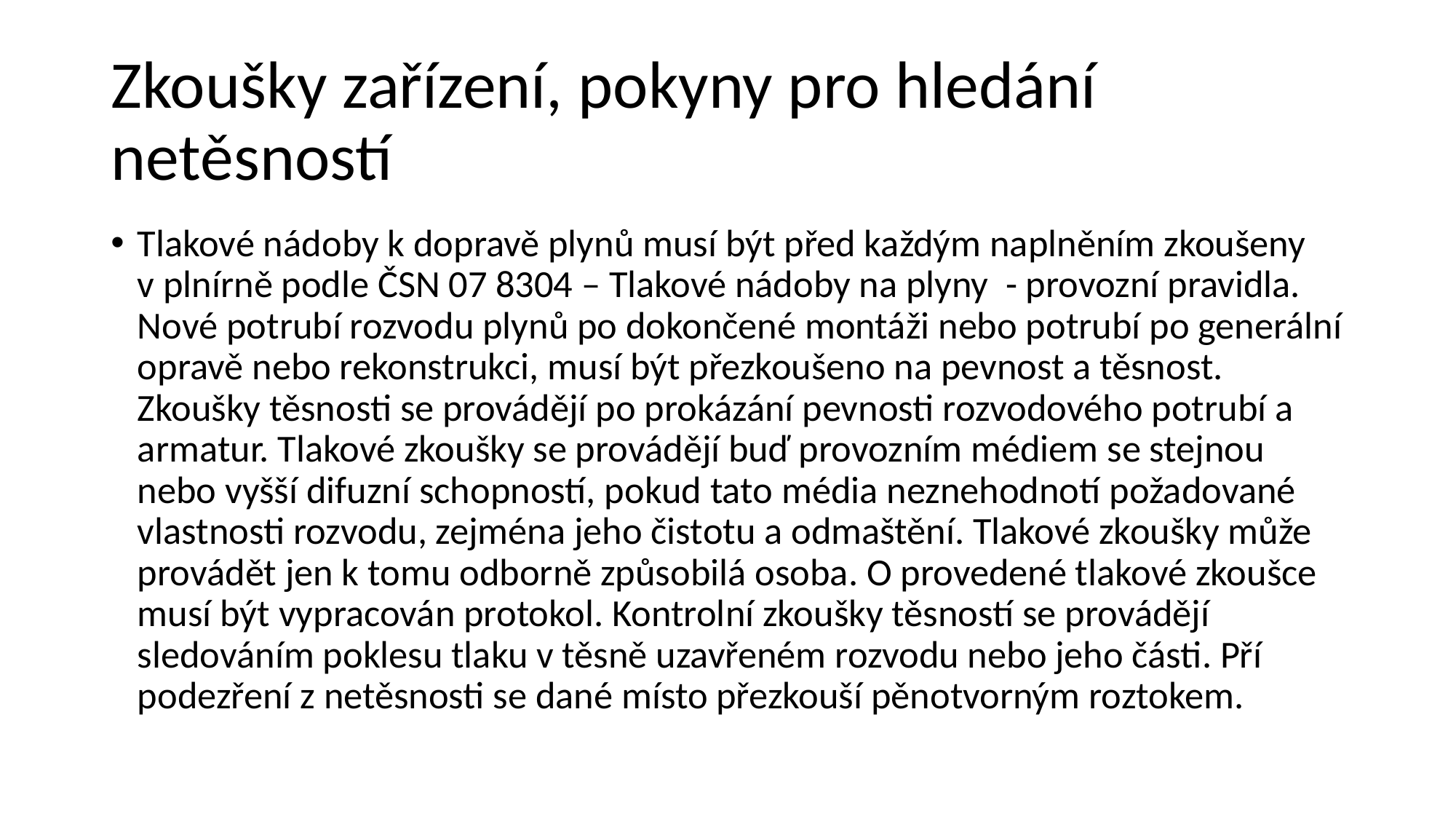

# Zkoušky zařízení, pokyny pro hledání netěsností
Tlakové nádoby k dopravě plynů musí být před každým naplněním zkoušeny v plnírně podle ČSN 07 8304 – Tlakové nádoby na plyny  - provozní pravidla. Nové potrubí rozvodu plynů po dokončené montáži nebo potrubí po generální opravě nebo rekonstrukci, musí být přezkoušeno na pevnost a těsnost. Zkoušky těsnosti se provádějí po prokázání pevnosti rozvodového potrubí a armatur. Tlakové zkoušky se provádějí buď provozním médiem se stejnou nebo vyšší difuzní schopností, pokud tato média neznehodnotí požadované vlastnosti rozvodu, zejména jeho čistotu a odmaštění. Tlakové zkoušky může provádět jen k tomu odborně způsobilá osoba. O provedené tlakové zkoušce musí být vypracován protokol. Kontrolní zkoušky těsností se provádějí sledováním poklesu tlaku v těsně uzavřeném rozvodu nebo jeho části. Pří podezření z netěsnosti se dané místo přezkouší pěnotvorným roztokem.